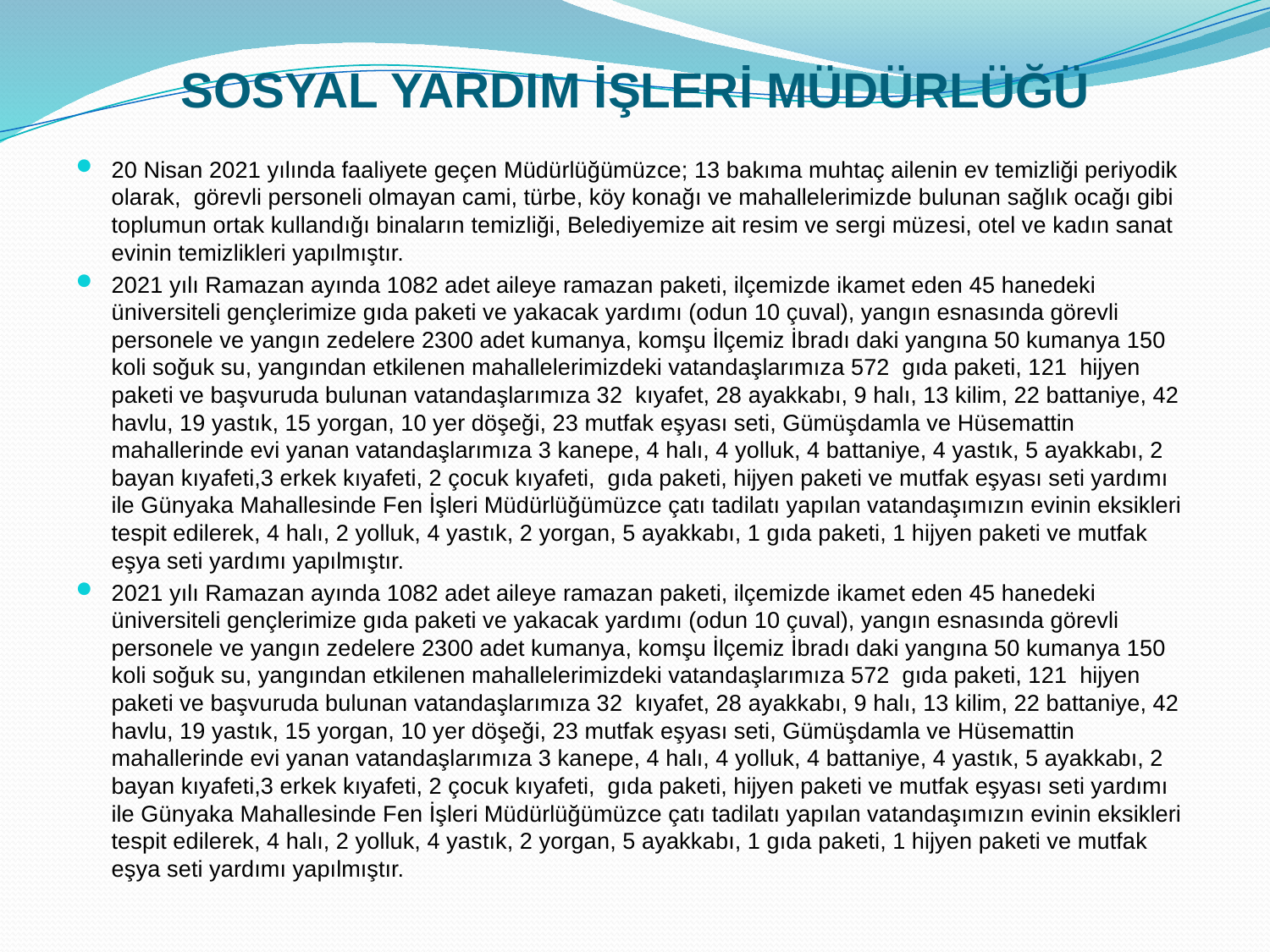

# SOSYAL YARDIM İŞLERİ MÜDÜRLÜĞÜ
20 Nisan 2021 yılında faaliyete geçen Müdürlüğümüzce; 13 bakıma muhtaç ailenin ev temizliği periyodik olarak,  görevli personeli olmayan cami, türbe, köy konağı ve mahallelerimizde bulunan sağlık ocağı gibi toplumun ortak kullandığı binaların temizliği, Belediyemize ait resim ve sergi müzesi, otel ve kadın sanat evinin temizlikleri yapılmıştır.
2021 yılı Ramazan ayında 1082 adet aileye ramazan paketi, ilçemizde ikamet eden 45 hanedeki üniversiteli gençlerimize gıda paketi ve yakacak yardımı (odun 10 çuval), yangın esnasında görevli personele ve yangın zedelere 2300 adet kumanya, komşu İlçemiz İbradı daki yangına 50 kumanya 150 koli soğuk su, yangından etkilenen mahallelerimizdeki vatandaşlarımıza 572  gıda paketi, 121  hijyen paketi ve başvuruda bulunan vatandaşlarımıza 32  kıyafet, 28 ayakkabı, 9 halı, 13 kilim, 22 battaniye, 42 havlu, 19 yastık, 15 yorgan, 10 yer döşeği, 23 mutfak eşyası seti, Gümüşdamla ve Hüsemattin mahallerinde evi yanan vatandaşlarımıza 3 kanepe, 4 halı, 4 yolluk, 4 battaniye, 4 yastık, 5 ayakkabı, 2 bayan kıyafeti,3 erkek kıyafeti, 2 çocuk kıyafeti,  gıda paketi, hijyen paketi ve mutfak eşyası seti yardımı ile Günyaka Mahallesinde Fen İşleri Müdürlüğümüzce çatı tadilatı yapılan vatandaşımızın evinin eksikleri tespit edilerek, 4 halı, 2 yolluk, 4 yastık, 2 yorgan, 5 ayakkabı, 1 gıda paketi, 1 hijyen paketi ve mutfak eşya seti yardımı yapılmıştır.
2021 yılı Ramazan ayında 1082 adet aileye ramazan paketi, ilçemizde ikamet eden 45 hanedeki üniversiteli gençlerimize gıda paketi ve yakacak yardımı (odun 10 çuval), yangın esnasında görevli personele ve yangın zedelere 2300 adet kumanya, komşu İlçemiz İbradı daki yangına 50 kumanya 150 koli soğuk su, yangından etkilenen mahallelerimizdeki vatandaşlarımıza 572  gıda paketi, 121  hijyen paketi ve başvuruda bulunan vatandaşlarımıza 32  kıyafet, 28 ayakkabı, 9 halı, 13 kilim, 22 battaniye, 42 havlu, 19 yastık, 15 yorgan, 10 yer döşeği, 23 mutfak eşyası seti, Gümüşdamla ve Hüsemattin mahallerinde evi yanan vatandaşlarımıza 3 kanepe, 4 halı, 4 yolluk, 4 battaniye, 4 yastık, 5 ayakkabı, 2 bayan kıyafeti,3 erkek kıyafeti, 2 çocuk kıyafeti,  gıda paketi, hijyen paketi ve mutfak eşyası seti yardımı ile Günyaka Mahallesinde Fen İşleri Müdürlüğümüzce çatı tadilatı yapılan vatandaşımızın evinin eksikleri tespit edilerek, 4 halı, 2 yolluk, 4 yastık, 2 yorgan, 5 ayakkabı, 1 gıda paketi, 1 hijyen paketi ve mutfak eşya seti yardımı yapılmıştır.